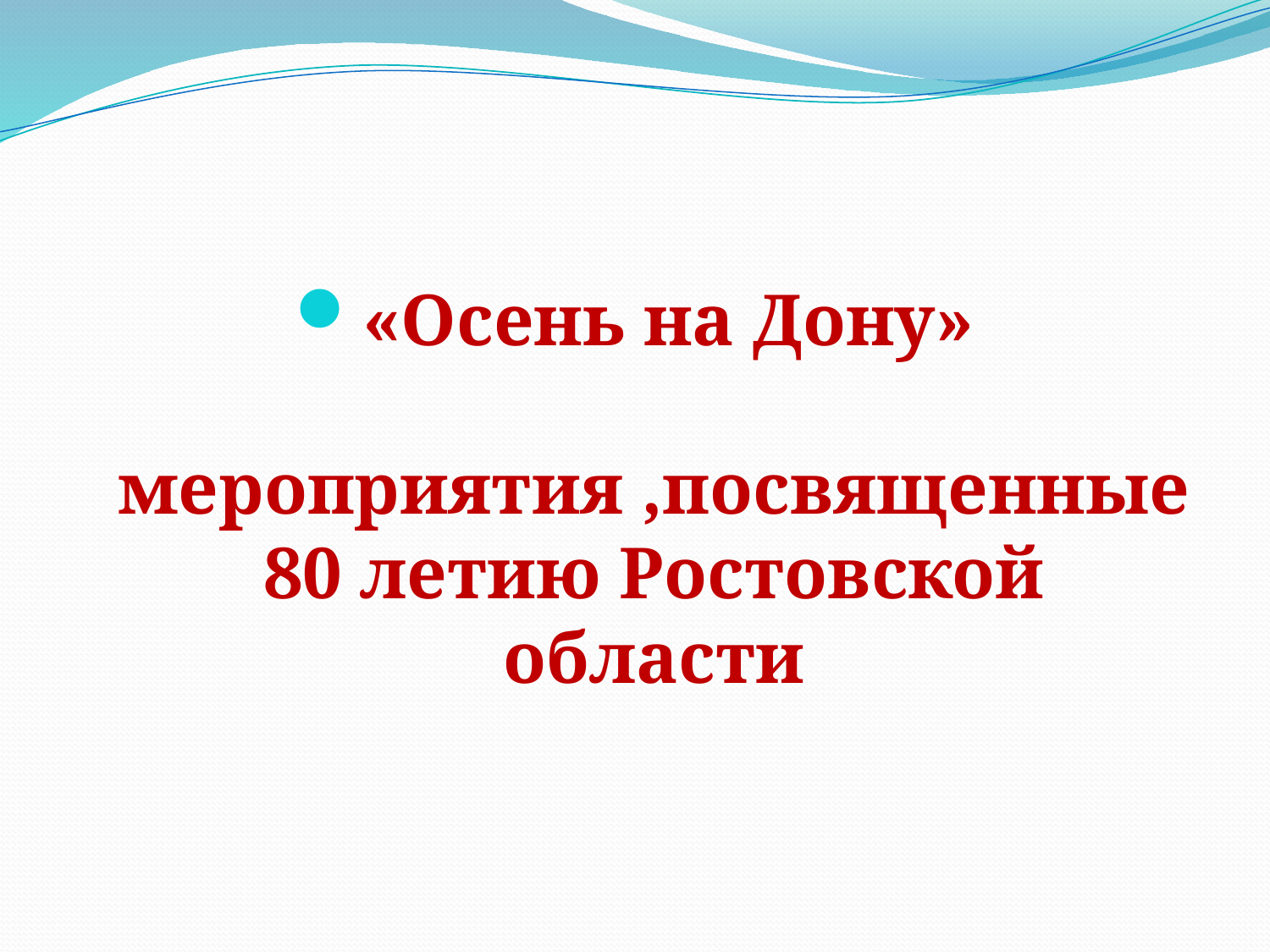

#
«Осень на Дону»
 мероприятия ,посвященные 80 летию Ростовской области